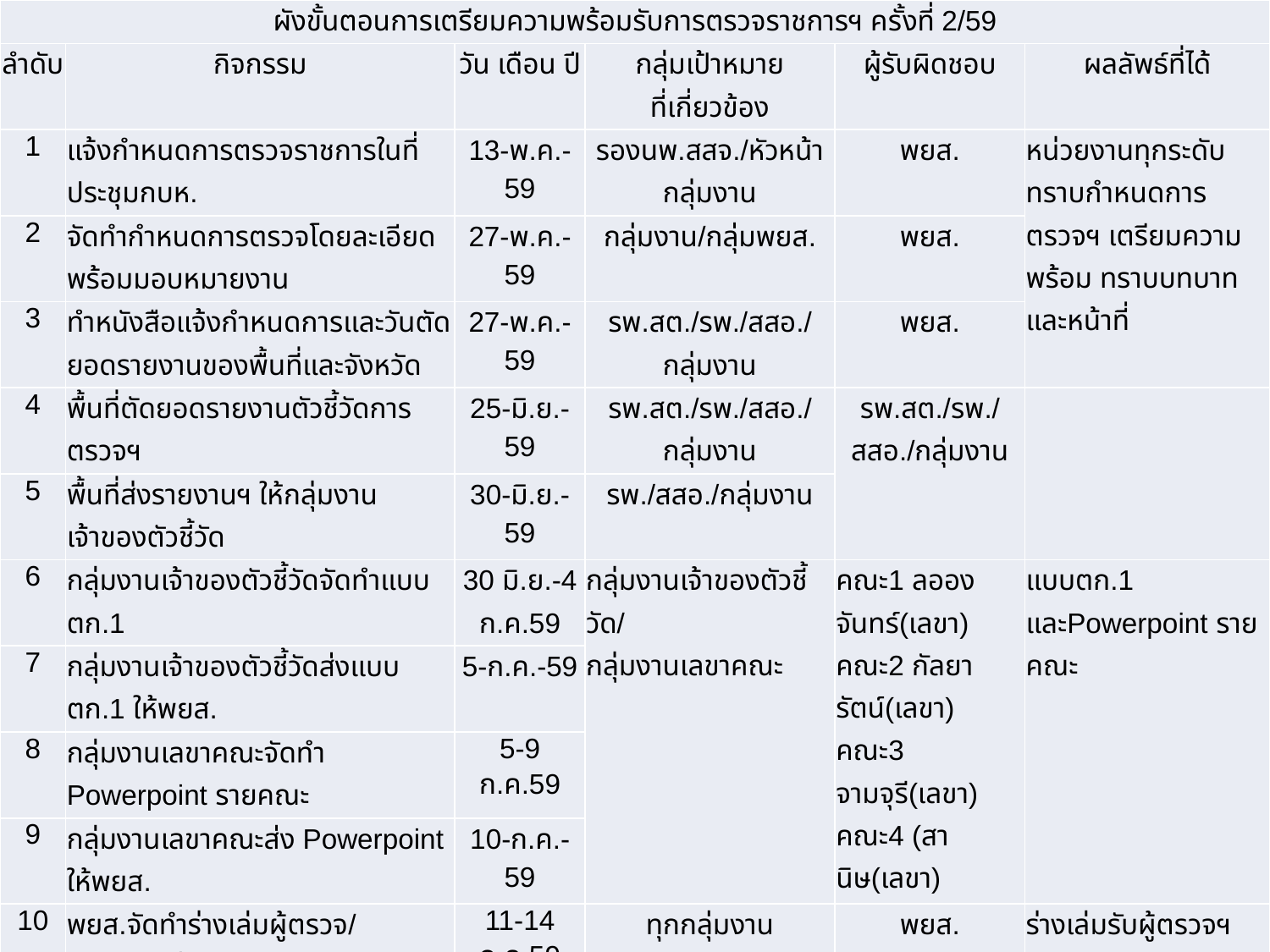

| ผังขั้นตอนการเตรียมความพร้อมรับการตรวจราชการฯ ครั้งที่ 2/59 |  |  |  |  |  |
| --- | --- | --- | --- | --- | --- |
| ลำดับ | กิจกรรม | วัน เดือน ปี | กลุ่มเป้าหมาย ที่เกี่ยวข้อง | ผู้รับผิดชอบ | ผลลัพธ์ที่ได้ |
| 1 | แจ้งกำหนดการตรวจราชการในที่ประชุมกบห. | 13-พ.ค.-59 | รองนพ.สสจ./หัวหน้า กลุ่มงาน | พยส. | หน่วยงานทุกระดับทราบกำหนดการตรวจฯ เตรียมความพร้อม ทราบบทบาทและหน้าที่ |
| 2 | จัดทำกำหนดการตรวจโดยละเอียดพร้อมมอบหมายงาน | 27-พ.ค.-59 | กลุ่มงาน/กลุ่มพยส. | พยส. |  |
| 3 | ทำหนังสือแจ้งกำหนดการและวันตัดยอดรายงานของพื้นที่และจังหวัด | 27-พ.ค.-59 | รพ.สต./รพ./สสอ./กลุ่มงาน | พยส. |  |
| 4 | พื้นที่ตัดยอดรายงานตัวชี้วัดการตรวจฯ | 25-มิ.ย.-59 | รพ.สต./รพ./สสอ./กลุ่มงาน | รพ.สต./รพ./สสอ./กลุ่มงาน |  |
| 5 | พื้นที่ส่งรายงานฯ ให้กลุ่มงานเจ้าของตัวชี้วัด | 30-มิ.ย.-59 | รพ./สสอ./กลุ่มงาน |  |  |
| 6 | กลุ่มงานเจ้าของตัวชี้วัดจัดทำแบบ ตก.1 | 30 มิ.ย.-4 ก.ค.59 | กลุ่มงานเจ้าของตัวชี้วัด/ กลุ่มงานเลขาคณะ | คณะ1 ลอองจันทร์(เลขา) คณะ2 กัลยารัตน์(เลขา) คณะ3 จามจุรี(เลขา) คณะ4 (สานิษ(เลขา) | แบบตก.1 และPowerpoint รายคณะ |
| 7 | กลุ่มงานเจ้าของตัวชี้วัดส่งแบบ ตก.1 ให้พยส. | 5-ก.ค.-59 |  |  |  |
| 8 | กลุ่มงานเลขาคณะจัดทำ Powerpoint รายคณะ | 5-9 ก.ค.59 |  |  |  |
| 9 | กลุ่มงานเลขาคณะส่ง Powerpoint ให้พยส. | 10-ก.ค.-59 |  |  |  |
| 10 | พยส.จัดทำร่างเล่มผู้ตรวจ/Powerpoint | 11-14 ก.ค.59 | ทุกกลุ่มงาน | พยส. | ร่างเล่มรับผู้ตรวจฯ |
| 11 | ซักซ้อมการนำเสนอ/Audit เล่มและ Powerpoint | 15-ก.ค.-59 | รพ./สสอ./สสจ. | พยส. | ร่างเล่มผู้ตรวจและPowerpoint ที่ผ่านการ Audit |
| 12 | จัดทำเล่มผู้ตรวจฉบับสมบูรณ์ส่งโรงพิมพ์ | 16-20 ก.ค.59 |  | พยส. | เล่มผู้ตรวจรอบ2/59 ฉบับสมบูรณ์ |
| 13 | คปสอ.ที่รับการตรวจเยี่ยมส่งเล่มสรุปผลงาน/powerpoint | 22-ก.ค.-59 | คปสอ.คลองหาด/ รพ.สต.ทับทิมสยาม 05 | คปสอ.คลองหาด | เล่มรับผู้ตรวจรอบ2/59ของคปสอ.คลองหาด |
| 14 | รับผู้ตรวจและคณะฯ | 3-5 สิงหาคม 59 | คณะผู้ตรวจ/สสจ./รพ./สสอ. | ทุกกลุ่มงาน | สรุปผลตรวจราชการรอบ2/59 |